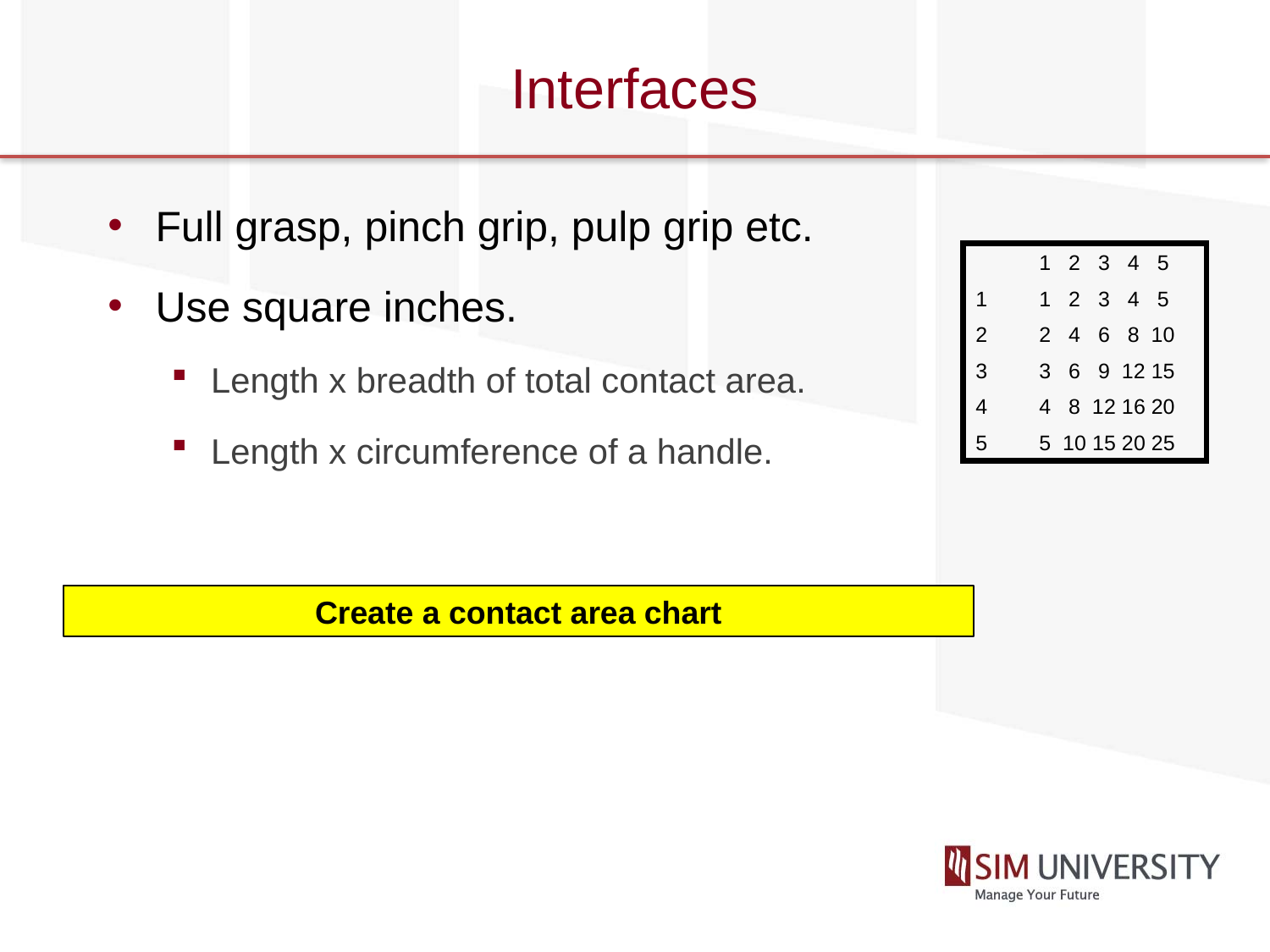

# Interfaces
Full grasp, pinch grip, pulp grip etc.
Use square inches.
Length x breadth of total contact area.
Length x circumference of a handle.
	1   2   3   4   5
1   2   3   4   5
2   4   6   8  10
3   6   9  12 15
4   8  12 16 20
5  10 15 20 25
Create a contact area chart